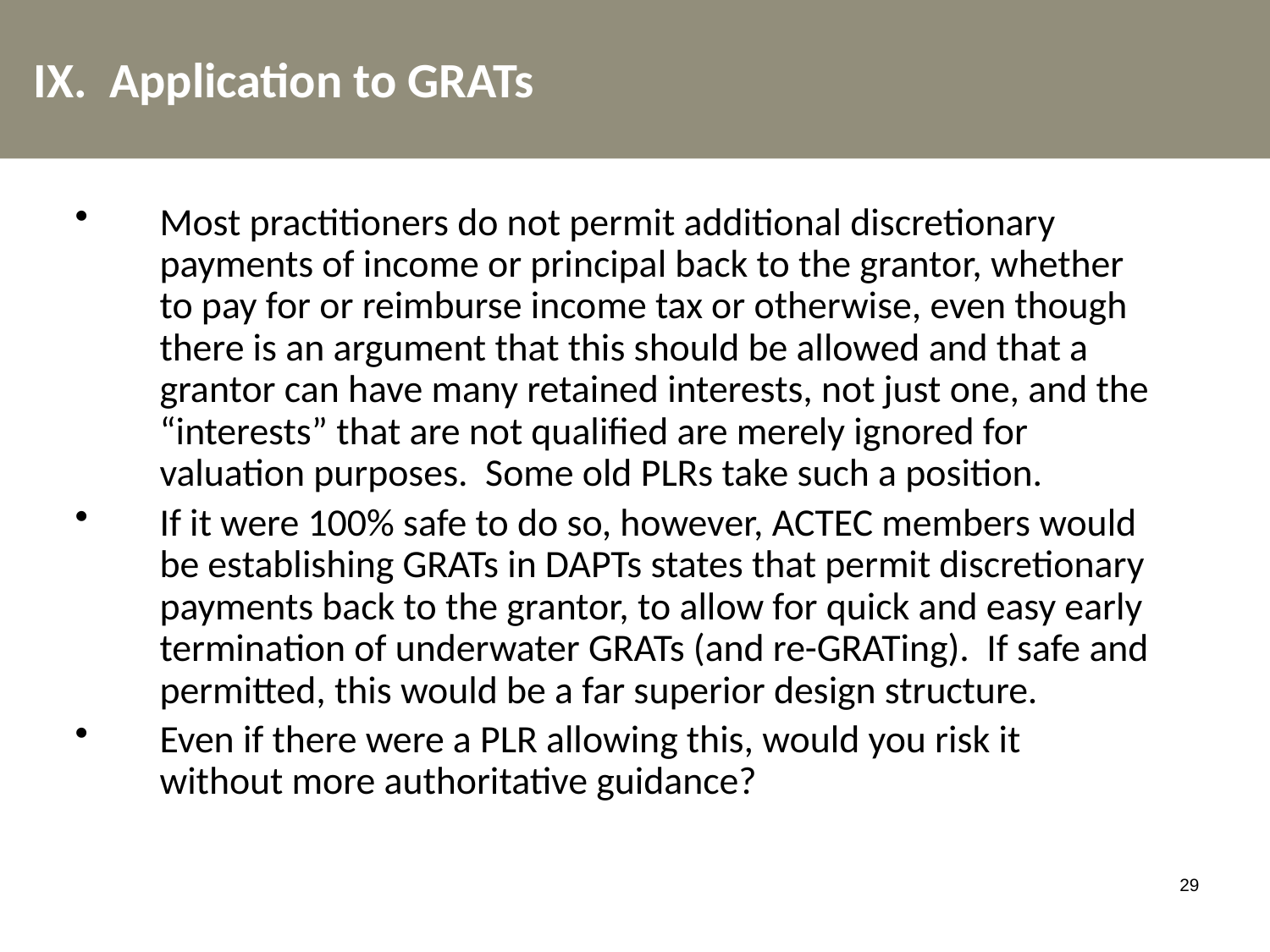

IX.  Application to GRATs

Most practitioners do not permit additional discretionary payments of income or principal back to the grantor, whether to pay for or reimburse income tax or otherwise, even though there is an argument that this should be allowed and that a grantor can have many retained interests, not just one, and the “interests” that are not qualified are merely ignored for valuation purposes.  Some old PLRs take such a position.
If it were 100% safe to do so, however, ACTEC members would be establishing GRATs in DAPTs states that permit discretionary payments back to the grantor, to allow for quick and easy early termination of underwater GRATs (and re-GRATing).  If safe and permitted, this would be a far superior design structure.
Even if there were a PLR allowing this, would you risk it without more authoritative guidance?
29